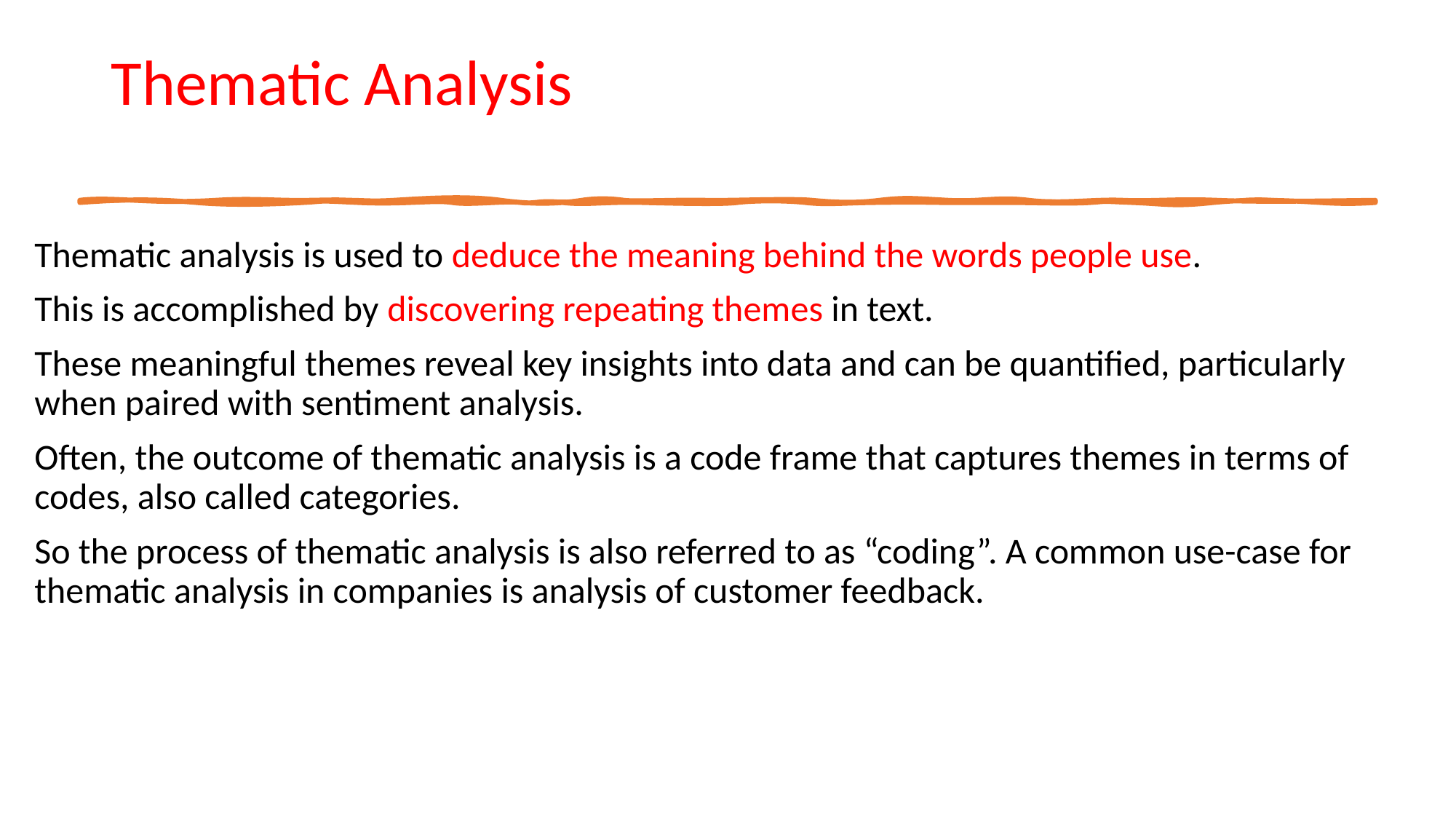

# Thematic Analysis

Thematic analysis is used to deduce the meaning behind the words people use.
This is accomplished by discovering repeating themes in text.
These meaningful themes reveal key insights into data and can be quantified, particularly when paired with sentiment analysis.
Often, the outcome of thematic analysis is a code frame that captures themes in terms of codes, also called categories.
So the process of thematic analysis is also referred to as “coding”. A common use-case for thematic analysis in companies is analysis of customer feedback.